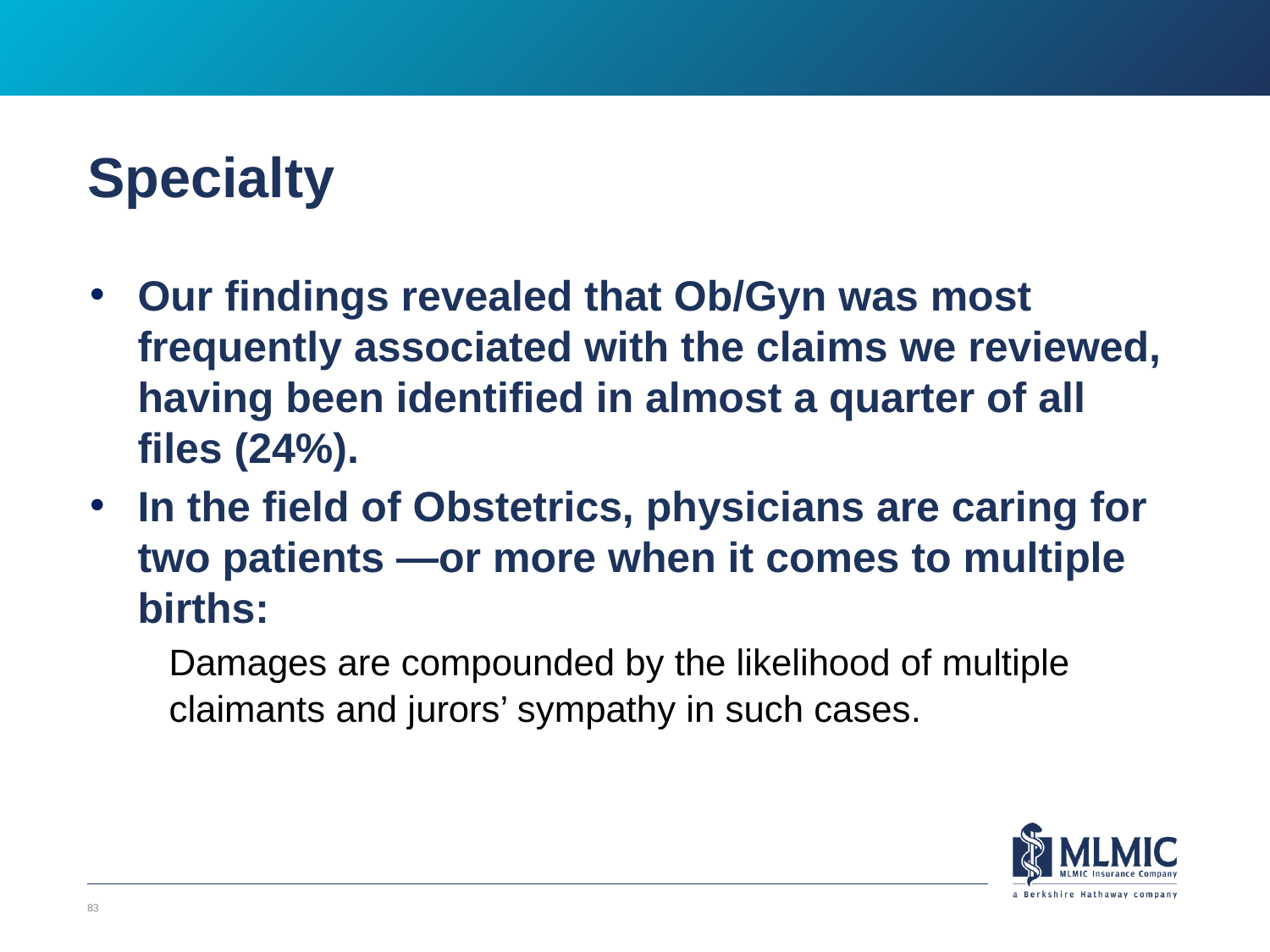

# Specialty
Our findings revealed that Ob/Gyn was most frequently associated with the claims we reviewed, having been identified in almost a quarter of all files (24%).
In the field of Obstetrics, physicians are caring for two patients —or more when it comes to multiple births:
Damages are compounded by the likelihood of multiple claimants and jurors’ sympathy in such cases.
83